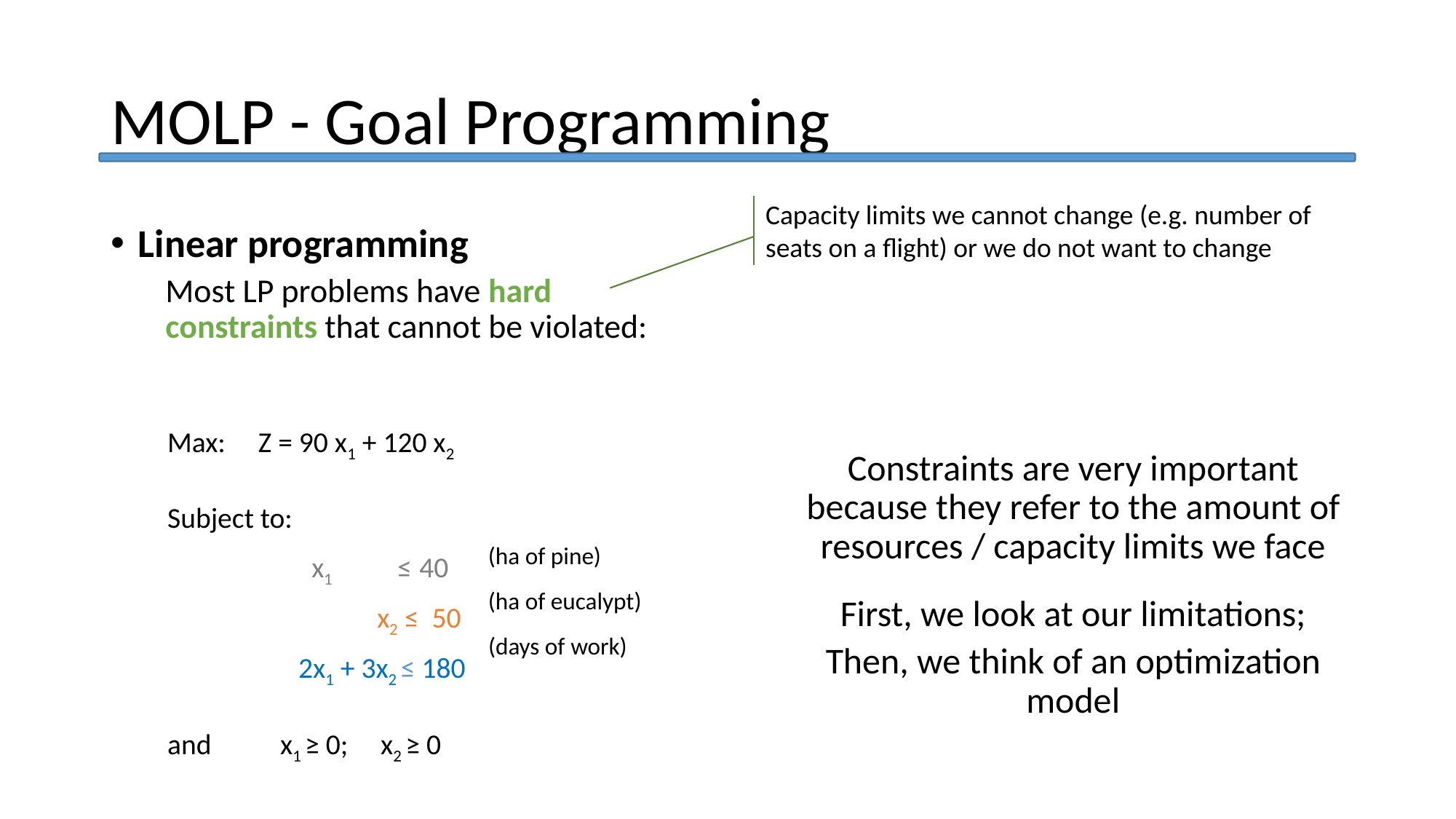

# MOLP - Goal Programming

Capacity limits we cannot change (e.g. number of seats on a flight) or we do not want to change
Linear programming
Most LP problems have hard constraints that cannot be violated:
Goal programming
GP problems have soft constraints that represent goals or targets we want to achieve

Constraints are very important because they refer to the amount of resources / capacity limits we face

First, we look at our limitations;
Then, we think of an optimization model
Max:     Z = 90 x1 + 120 x2

Subject to:
                      x1                 ≤  40
                                x2 ≤  50
                    2x1 + 3x2 ≤ 180

and                  x1 ≥ 0;     x2 ≥ 0

(ha of pine)
(ha of eucalypt)
(days of work)